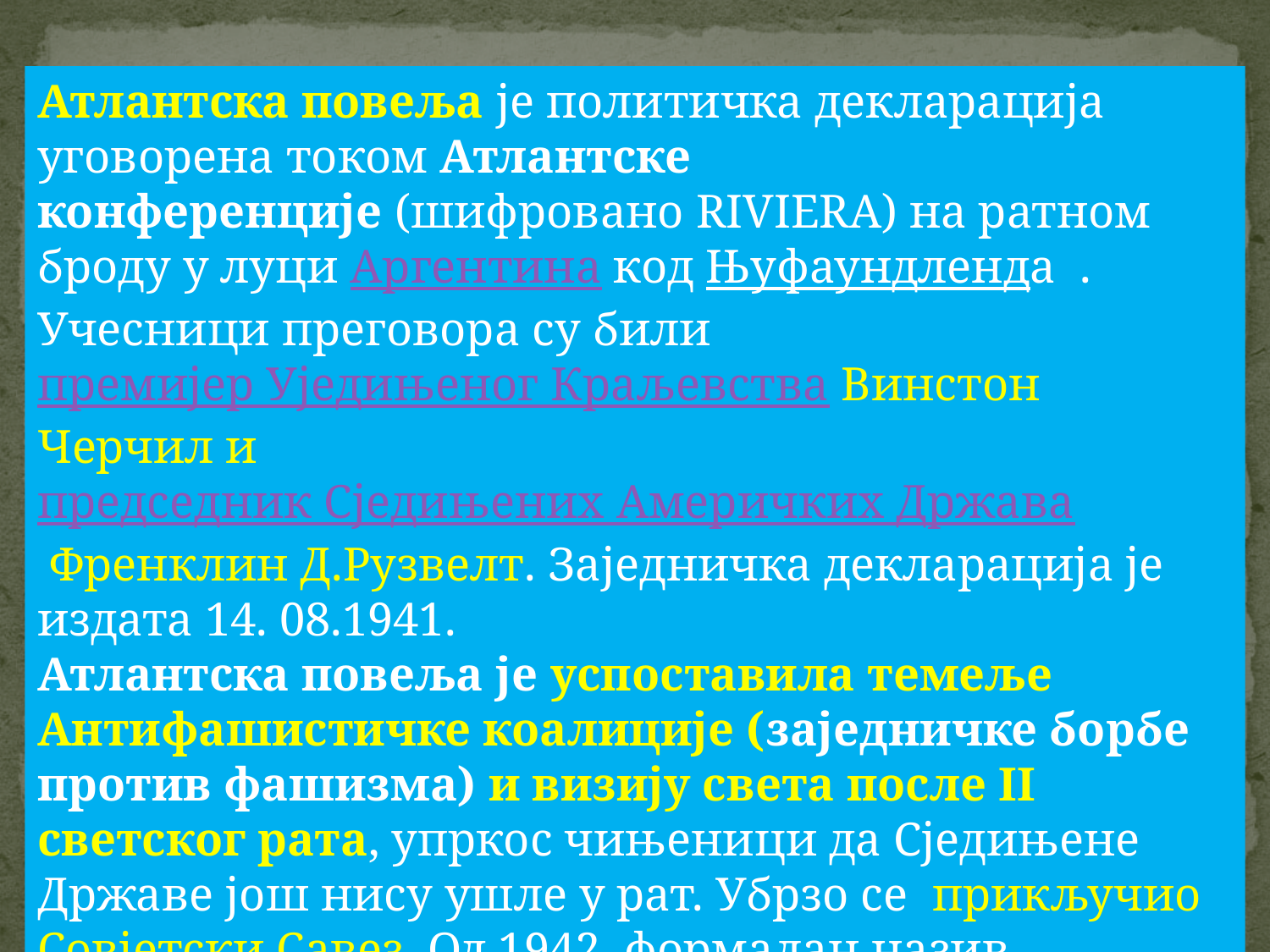

Атлантска повеља је политичка декларација уговорена током Атлантске конференције (шифровано RIVIERA) на ратном броду у луци Аргентина код Њуфаундленда  . Учесници преговора су били премијер Уједињеног Краљевства Винстон Черчил и председник Сједињених Америчких Држава Френклин Д.Рузвелт. Заједничка декларација је издата 14. 08.1941.
Атлантска повеља је успоставила темеље  Антифашистичке коалиције (заједничке борбе против фашизма) и визију света после II светског рата, упркос чињеници да Сједињене Државе још нису ушле у рат. Убрзо се  прикључио Совјетски Савез. Од 1942. формалан назив Антифашистичке коалиције гласи ,,Коалиција уједињених народа” -26 антифашистичких држава.